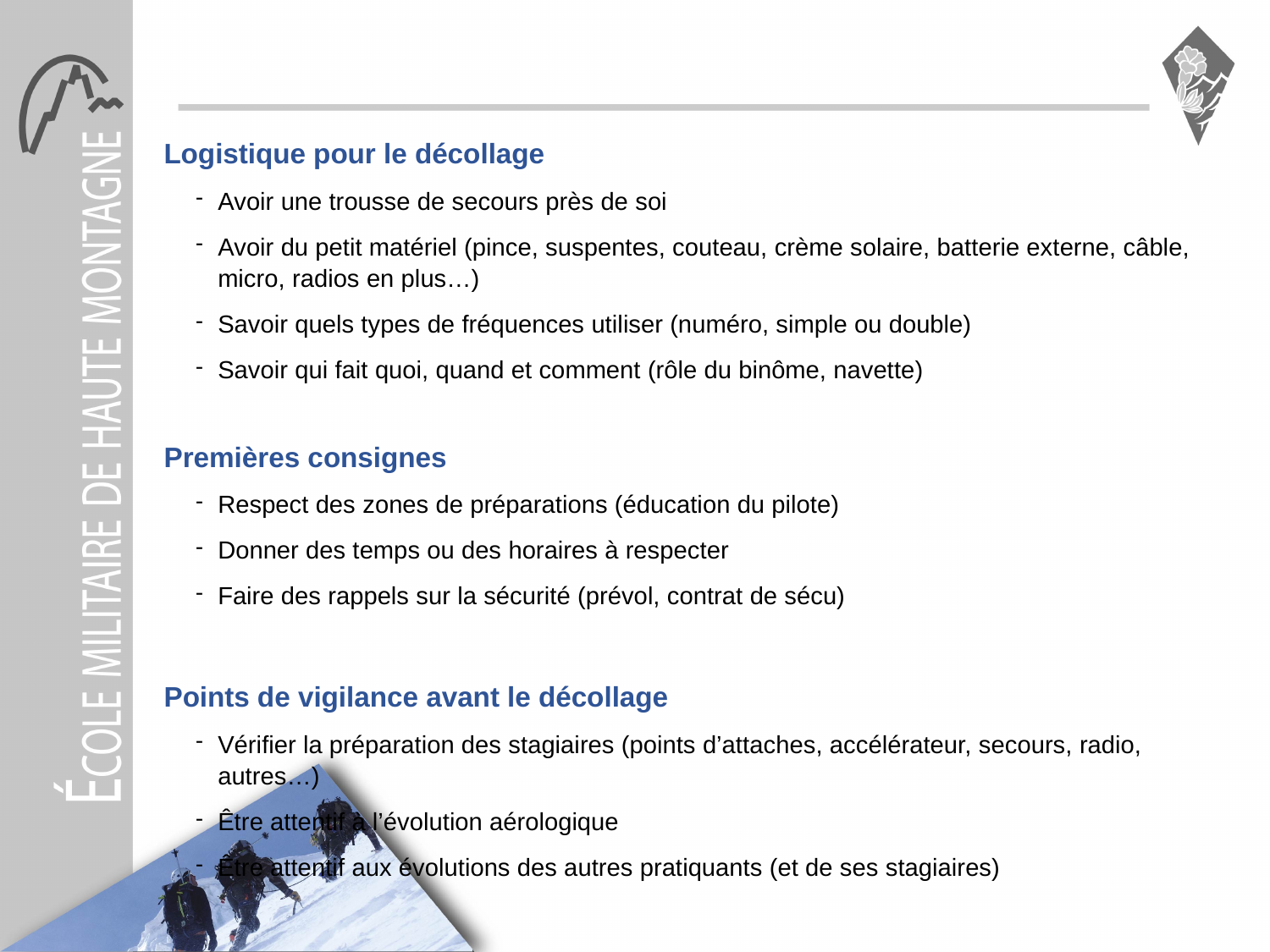

#
Logistique pour le décollage
Avoir une trousse de secours près de soi
Avoir du petit matériel (pince, suspentes, couteau, crème solaire, batterie externe, câble, micro, radios en plus…)
Savoir quels types de fréquences utiliser (numéro, simple ou double)
Savoir qui fait quoi, quand et comment (rôle du binôme, navette)

Premières consignes
Respect des zones de préparations (éducation du pilote)
Donner des temps ou des horaires à respecter
Faire des rappels sur la sécurité (prévol, contrat de sécu)

Points de vigilance avant le décollage
Vérifier la préparation des stagiaires (points d’attaches, accélérateur, secours, radio, autres…)
Être attentif à l’évolution aérologique
Être attentif aux évolutions des autres pratiquants (et de ses stagiaires)